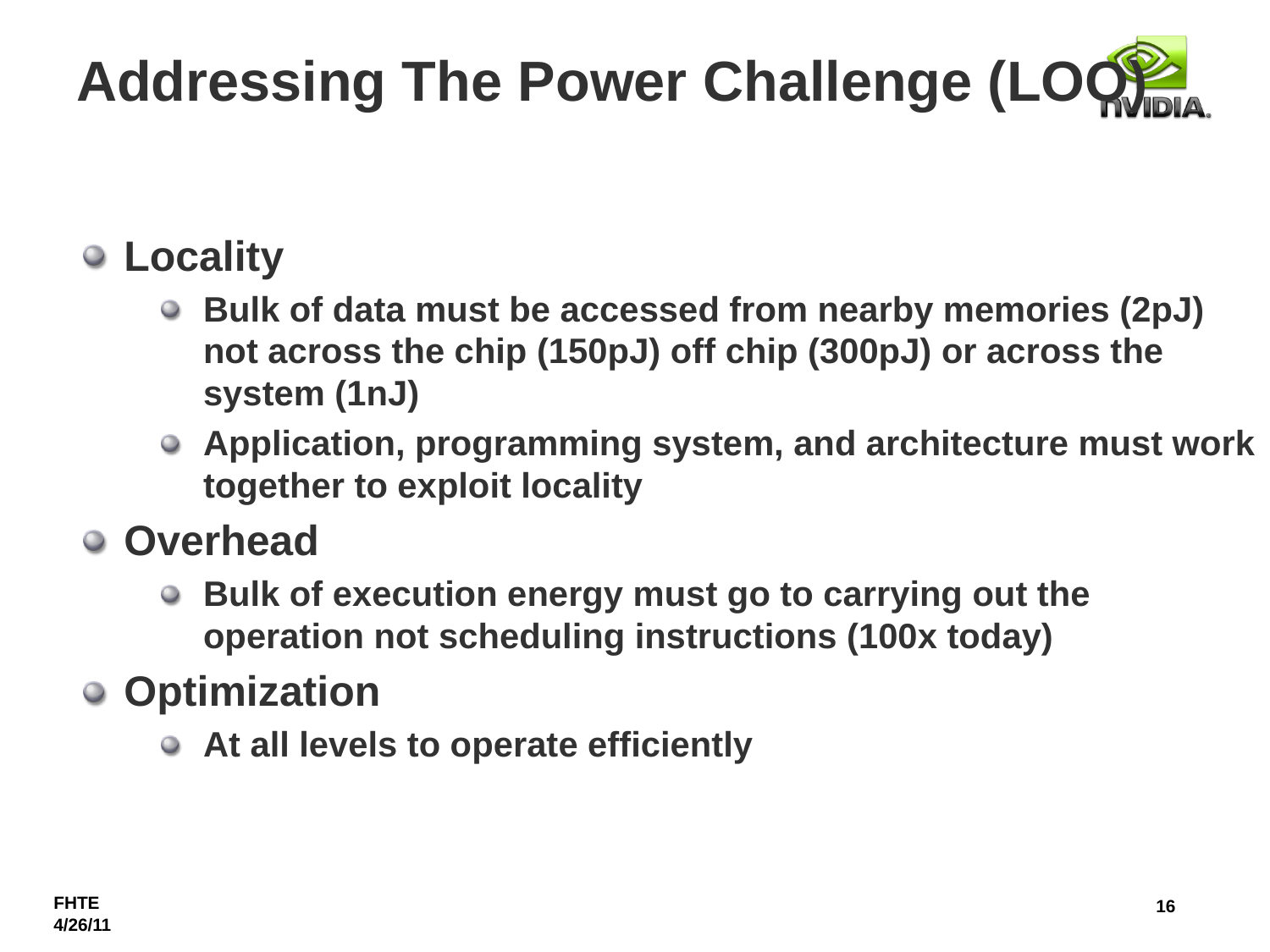

# Addressing The Power Challenge (LOO)
Locality
Bulk of data must be accessed from nearby memories (2pJ) not across the chip (150pJ) off chip (300pJ) or across the system (1nJ)
Application, programming system, and architecture must work together to exploit locality
Overhead
Bulk of execution energy must go to carrying out the operation not scheduling instructions (100x today)
Optimization
At all levels to operate efficiently